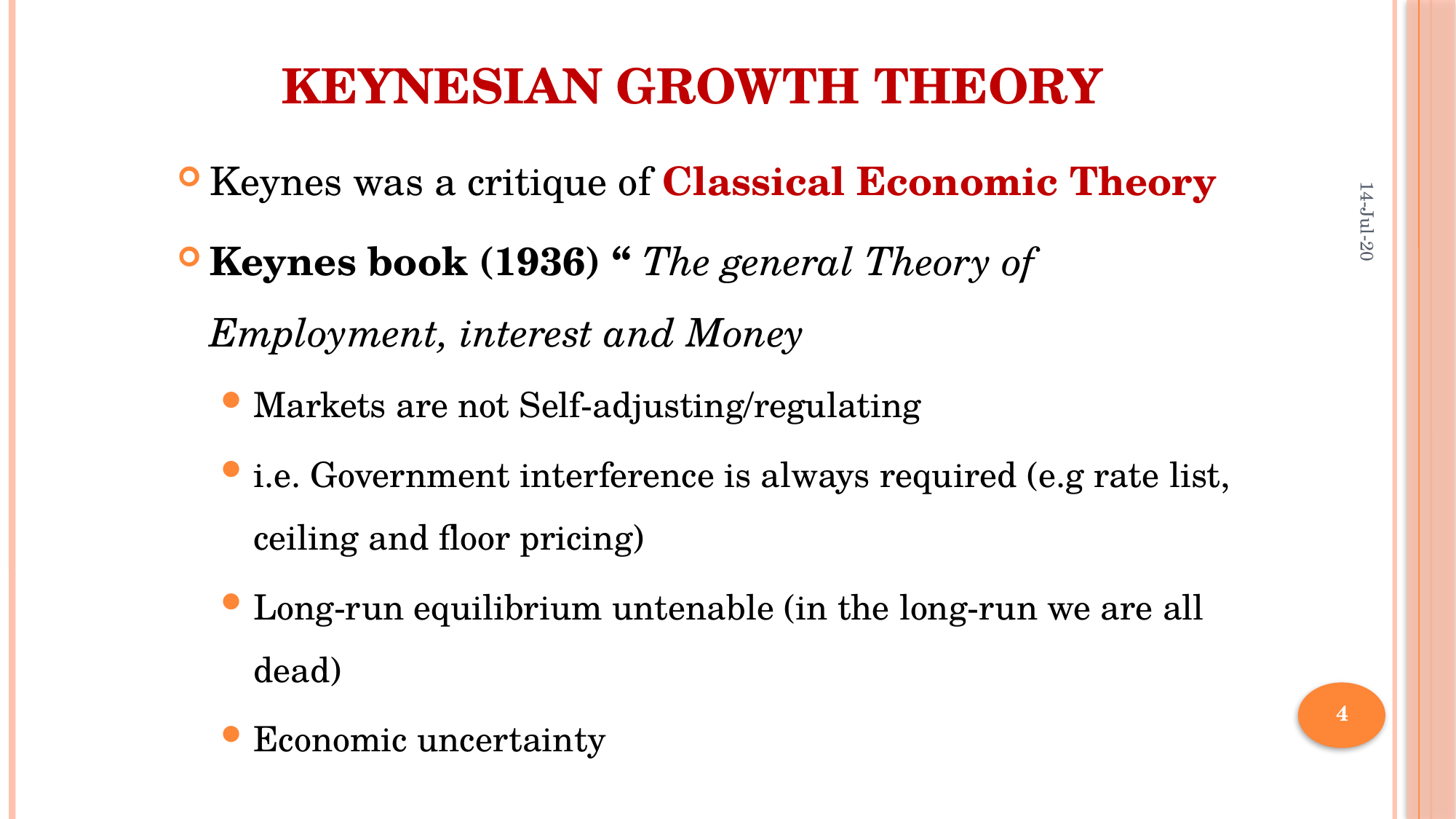

# Keynesian growth theory
14-Jul-20
Keynes was a critique of Classical Economic Theory
Keynes book (1936) “ The general Theory of Employment, interest and Money
Markets are not Self-adjusting/regulating
i.e. Government interference is always required (e.g rate list, ceiling and floor pricing)
Long-run equilibrium untenable (in the long-run we are all dead)
Economic uncertainty
4